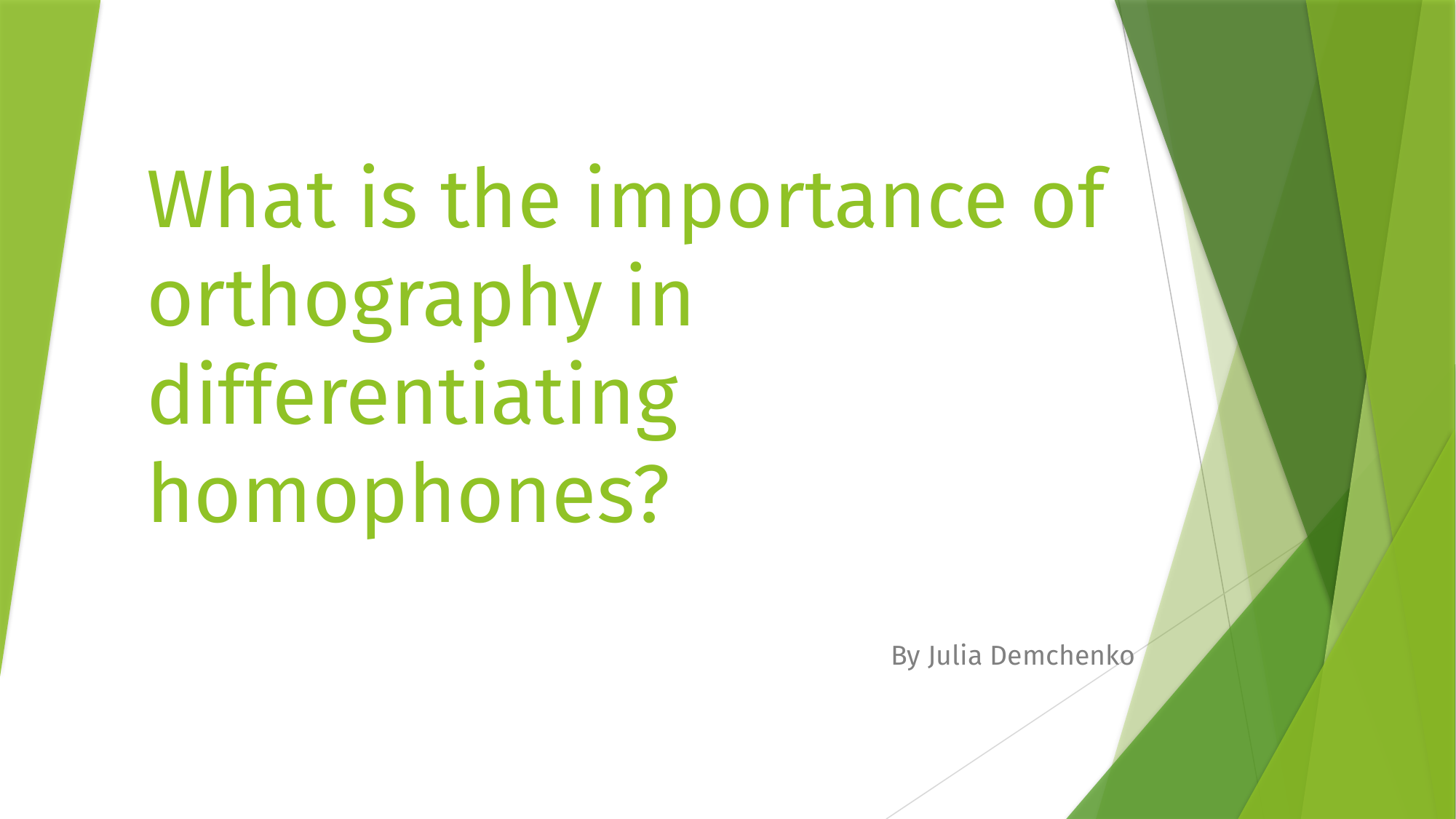

# What іs the importance of orthography in differentiating homophones?
By Julia Demchenko